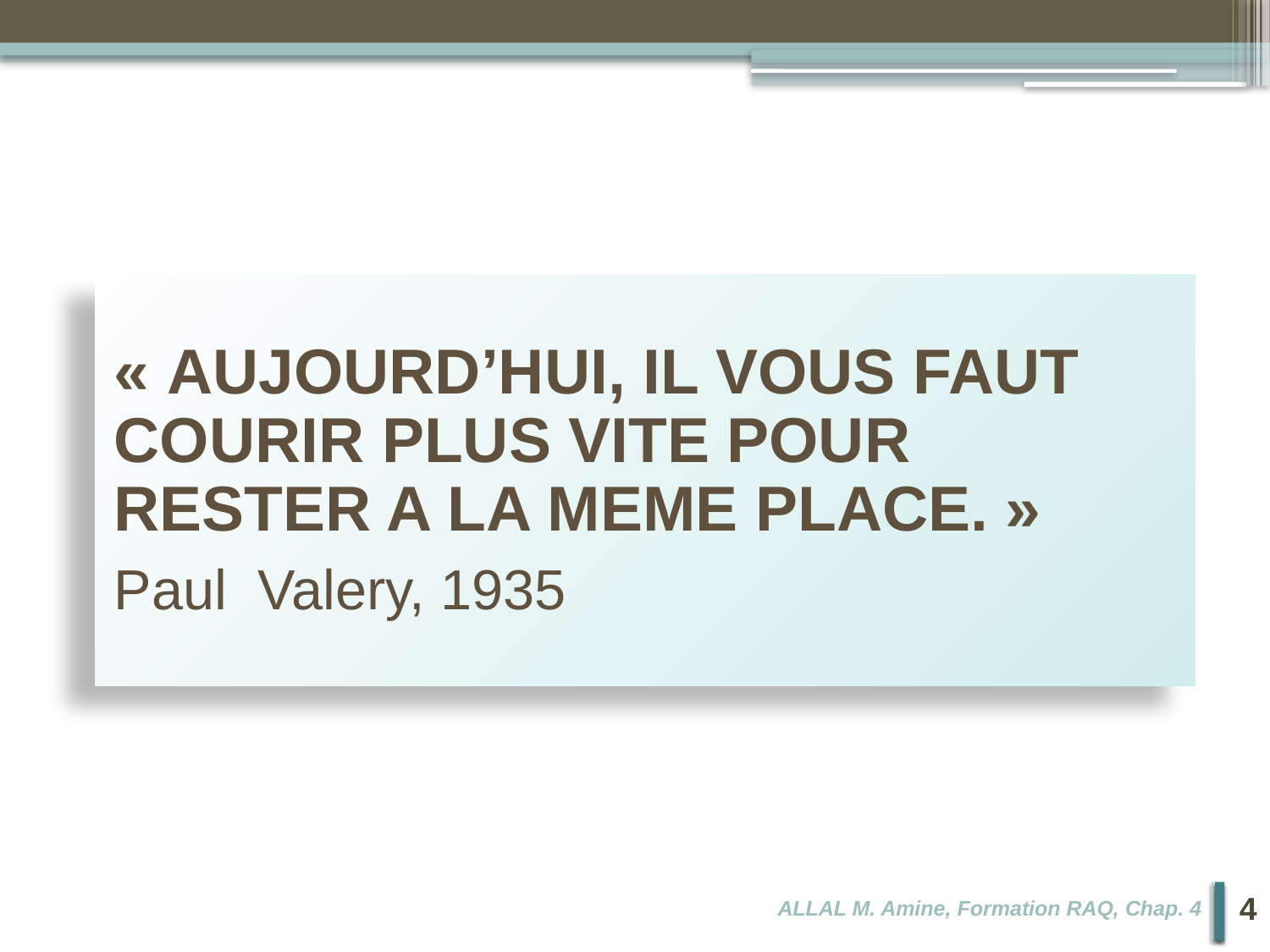

« AUJOURD’HUI, IL VOUS FAUT COURIR PLUS VITE POUR RESTER A LA MEME PLACE. »
Paul  Valery, 1935
4
ALLAL M. Amine, Formation RAQ, Chap. 4